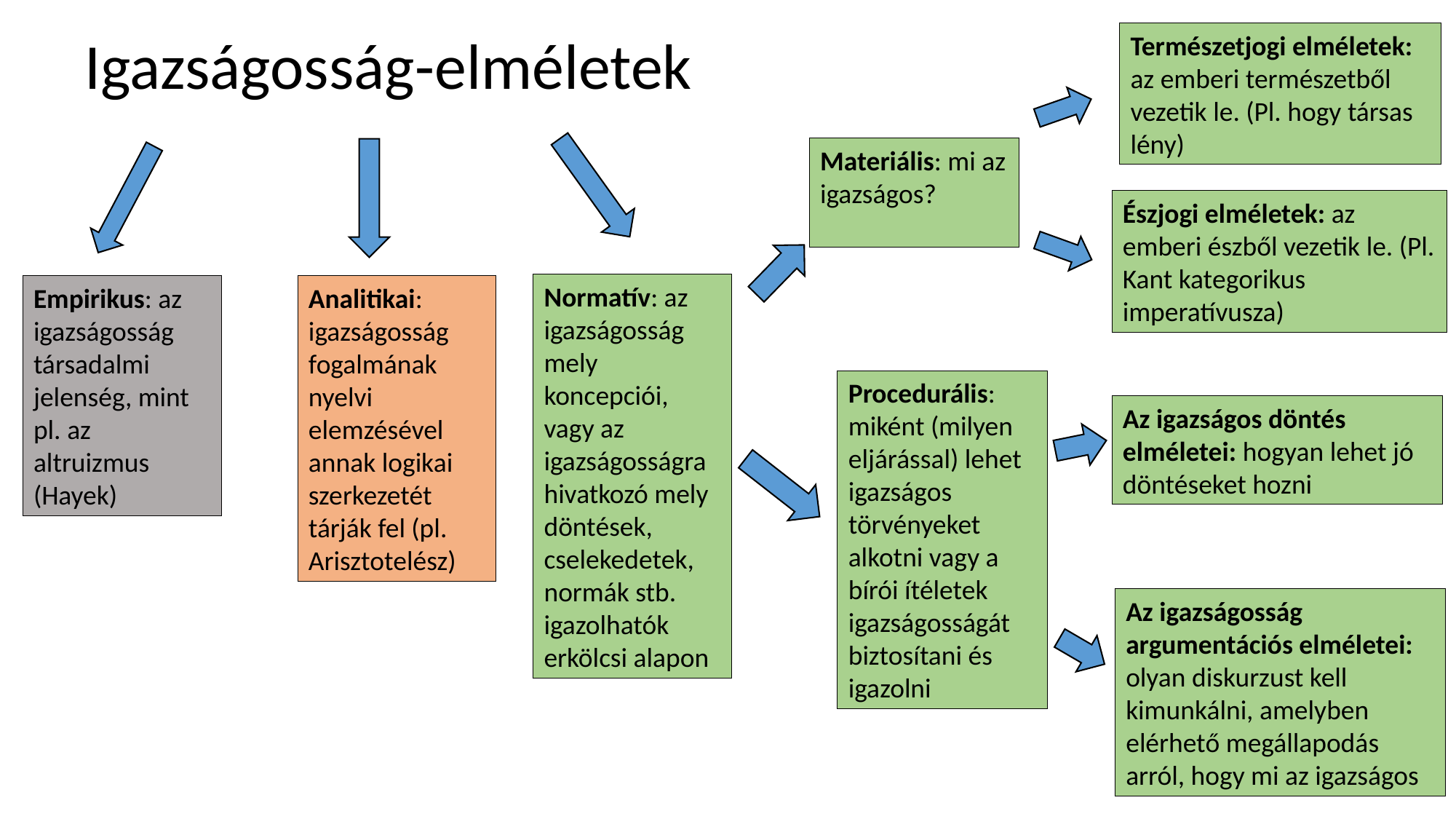

Természetjogi elméletek: az emberi természetből vezetik le. (Pl. hogy társas lény)
# Igazságosság-elméletek

Materiális: mi az igazságos?

Észjogi elméletek: az emberi észből vezetik le. (Pl. Kant kategorikus imperatívusza)

Normatív: az igazságosság mely koncepciói, vagy az igazságosságra hivatkozó mely döntések, cselekedetek, normák stb. igazolhatók erkölcsi alapon
Empirikus: az igazságosság társadalmi jelenség, mint pl. az altruizmus (Hayek)
Analitikai: igazságosság fogalmának nyelvi elemzésével annak logikai szerkezetét tárják fel (pl. Arisztotelész)
Procedurális: miként (milyen eljárással) lehet igazságos törvényeket alkotni vagy a bírói ítéletek igazságosságát biztosítani és igazolni
Az igazságos döntés elméletei: hogyan lehet jó döntéseket hozni

Az igazságosság argumentációs elméletei: olyan diskurzust kell kimunkálni, amelyben elérhető megállapodás arról, hogy mi az igazságos